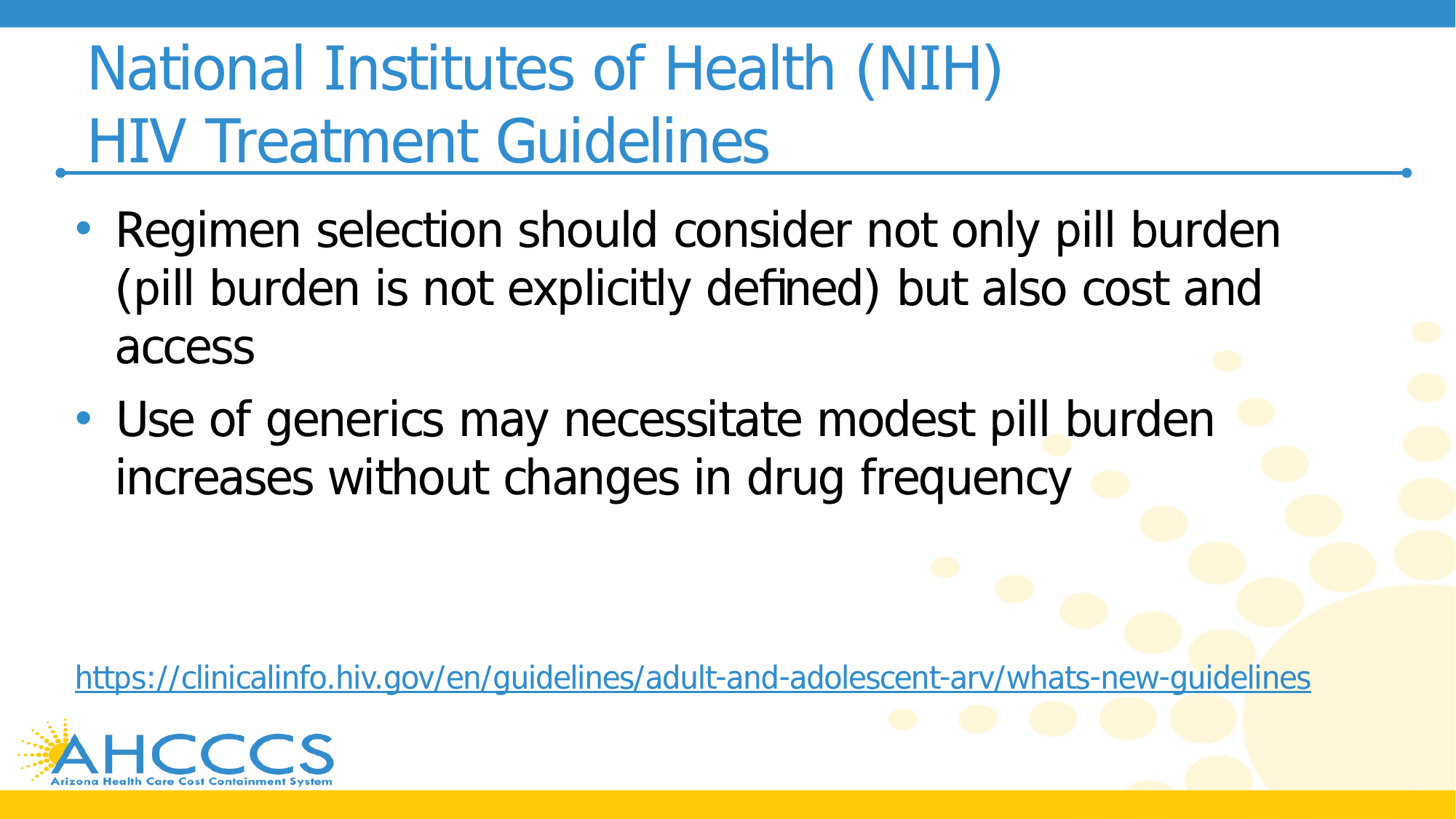

# National Institutes of Health (NIH) HIV Treatment Guidelines
Regimen selection should consider not only pill burden (pill burden is not explicitly defined) but also cost and access
Use of generics may necessitate modest pill burden increases without changes in drug frequency

https://clinicalinfo.hiv.gov/en/guidelines/adult-and-adolescent-arv/whats-new-guidelines